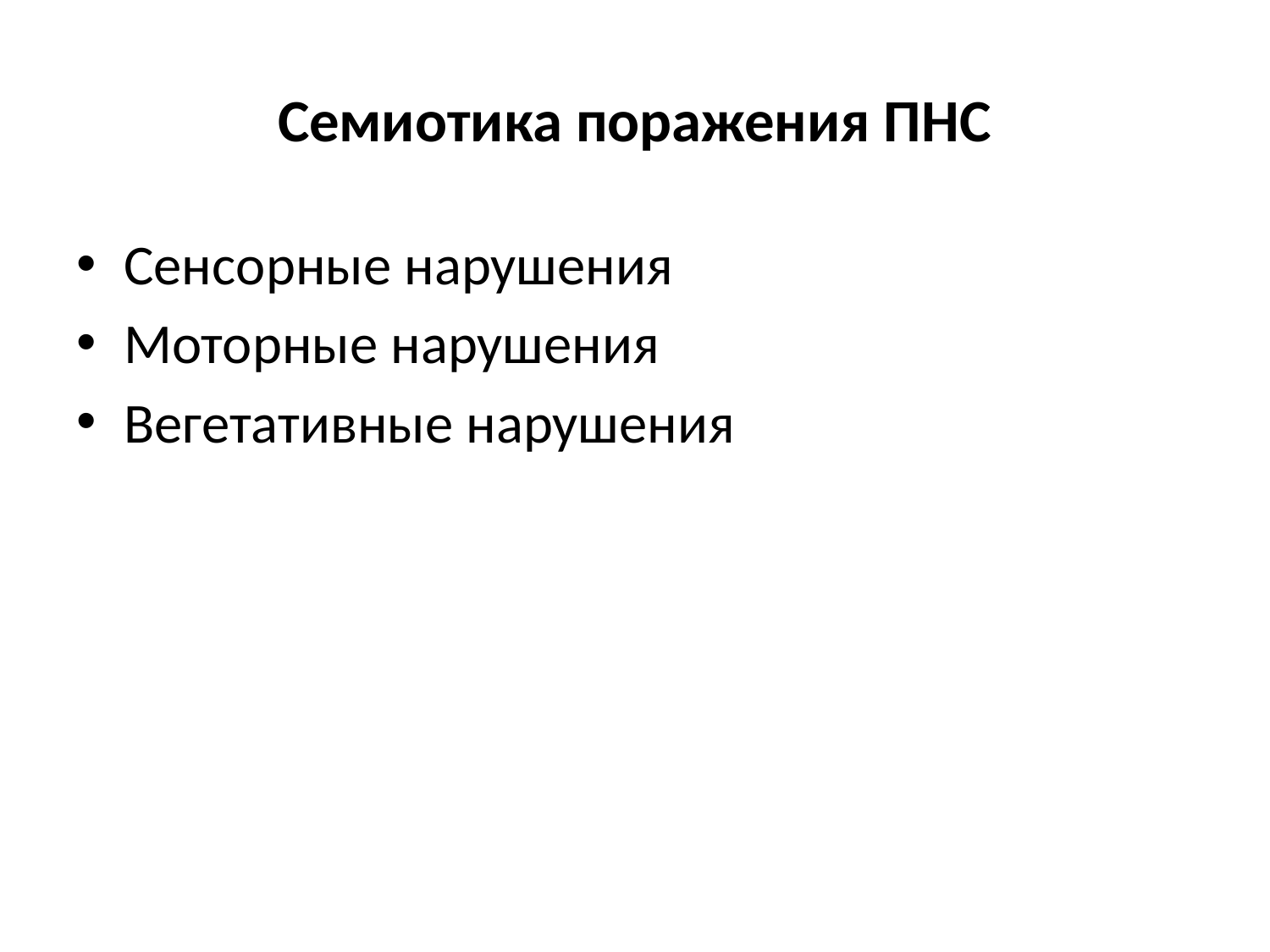

# Семиотика поражения ПНС
Сенсорные нарушения
Моторные нарушения
Вегетативные нарушения